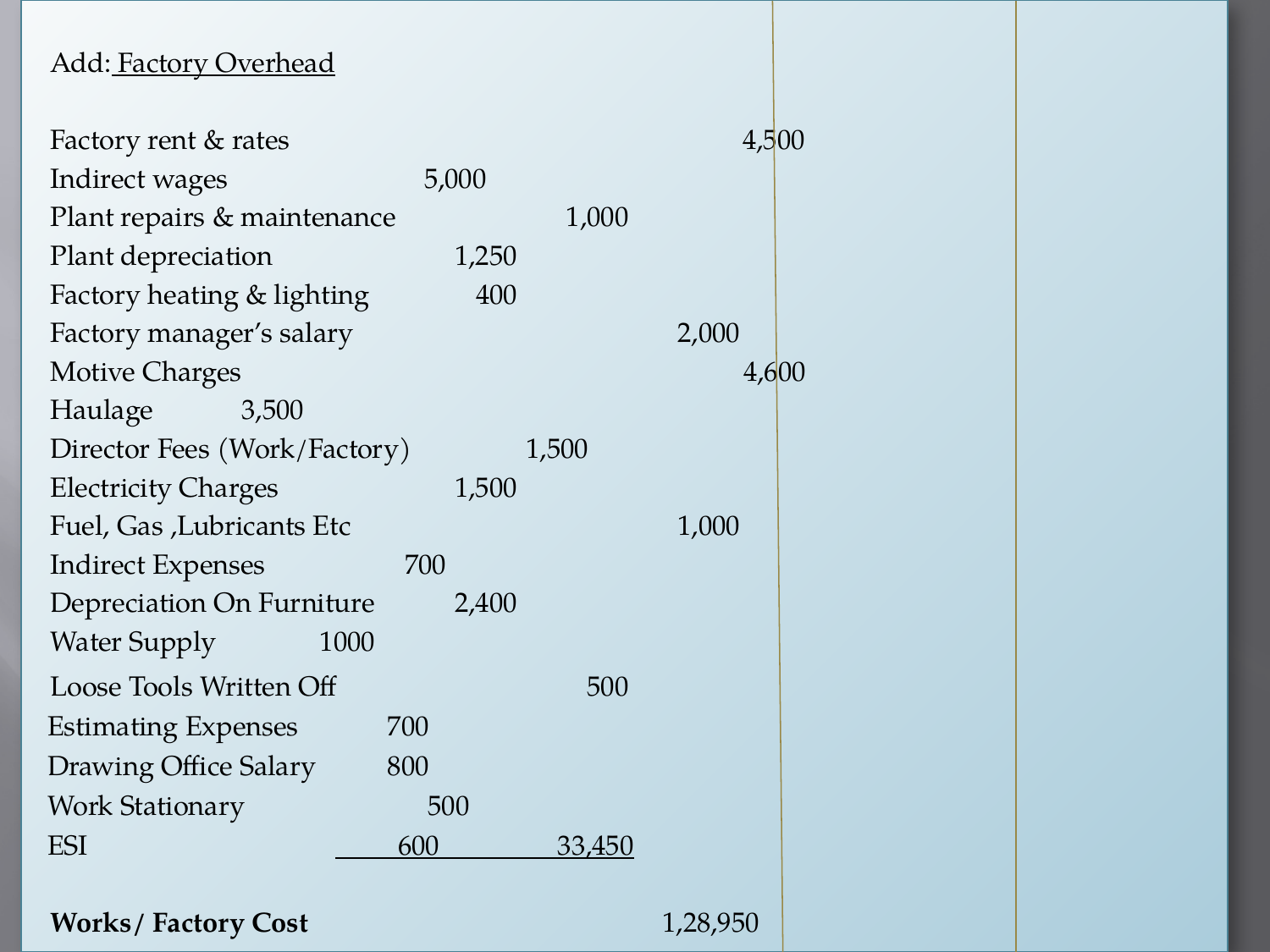

Add: Factory Overhead

Factory rent & rates                                                                 4,500
Indirect wages 				                       5,000
Plant repairs & maintenance		                       1,000
Plant depreciation			 	       1,250
Factory heating & lighting			          400
Factory manager’s salary		                                       2,000
Motive Charges                                                                        4,600
Haulage					       3,500
Director Fees (Work/Factory)			       1,500
Electricity Charges			 	       1,500
Fuel, Gas ,Lubricants Etc		                                       1,000
Indirect Expenses				          700
Depreciation On Furniture			       2,400
Water Supply					        1000
Loose Tools Written Off			                          500
  Estimating Expenses				          700
  Drawing Office Salary				          800
  Work Stationary				                          500
  ESI				                                          600                 33,450

		Works/ Factory Cost	                                               1,28,950